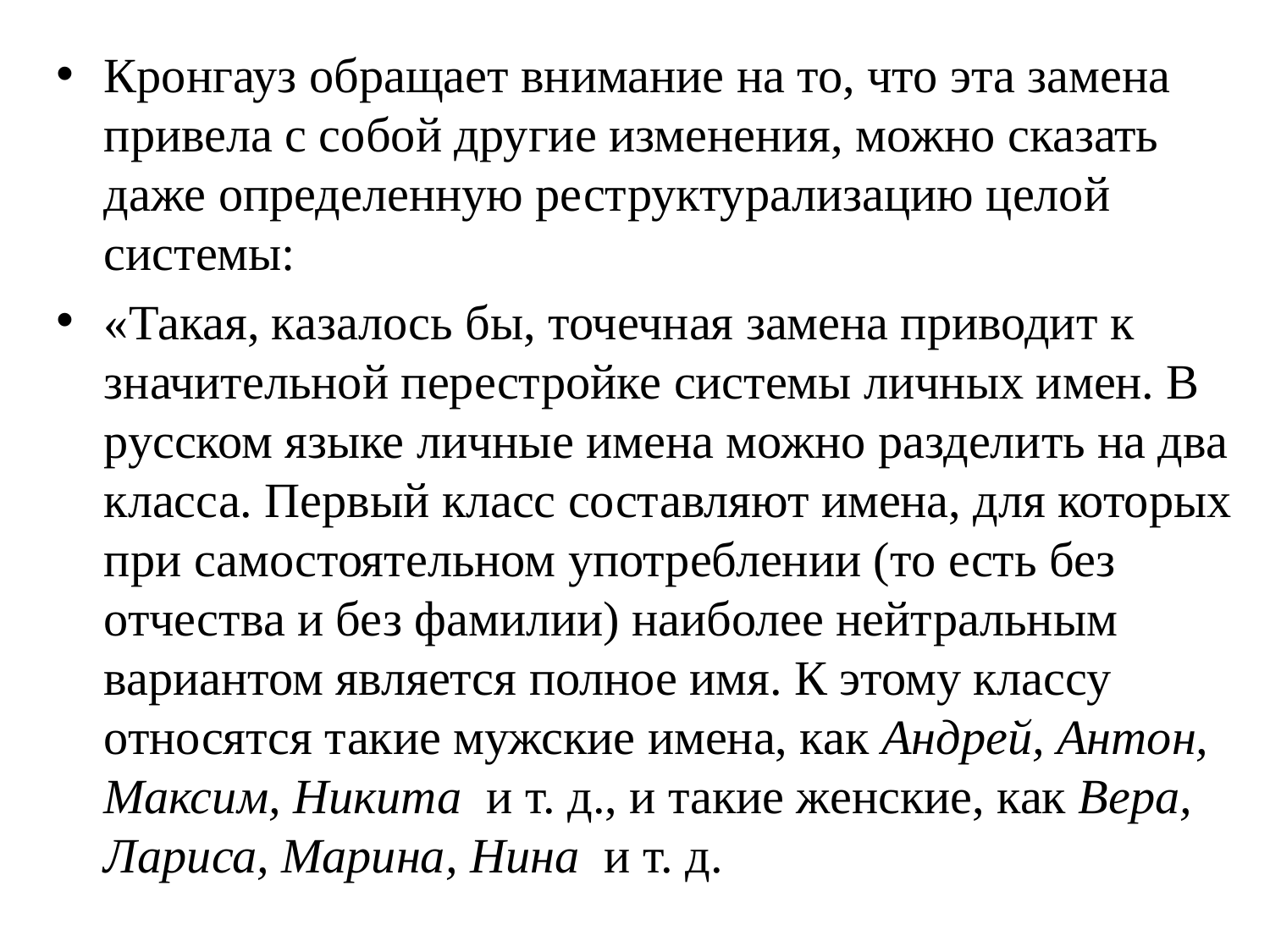

Кронгауз обращает внимание на то, что эта замена привела с собой другие изменения, можно сказать даже определенную реструктурализацию целой системы:
«Такая, казалось бы, точечная замена приводит к значительной перестройке системы личных имен. В русском языке личные имена можно разделить на два класса. Первый класс составляют имена, для которых при самостоятельном употреблении (то есть без отчества и без фамилии) наиболее нейтральным вариантом является полное имя. К этому классу относятся такие мужские имена, как Андрей, Антон, Максим, Никита  и т. д., и такие женские, как Вера, Лариса, Марина, Нина  и т. д.